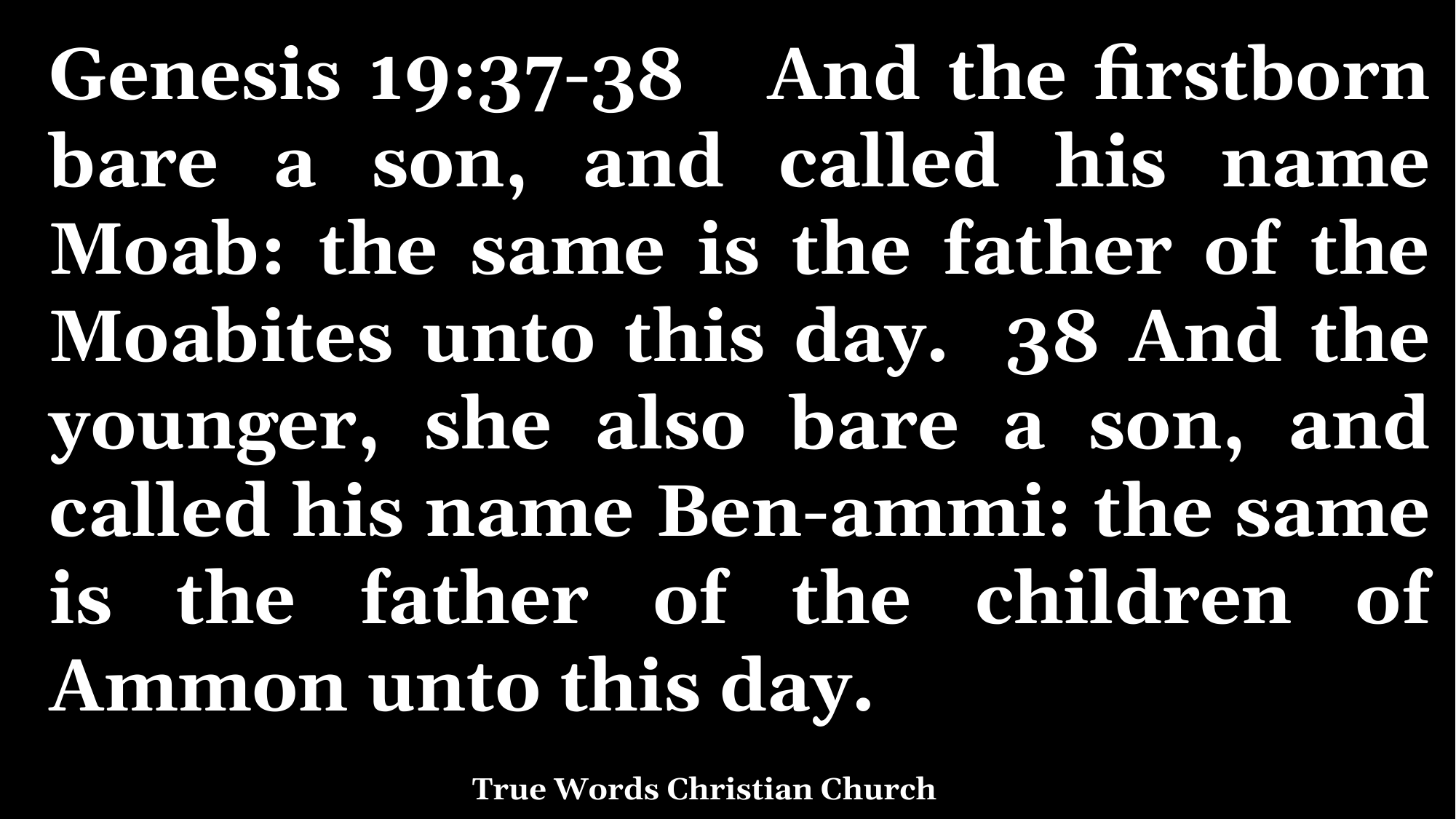

Genesis 19:37-38   And the firstborn bare a son, and called his name Moab: the same is the father of the Moabites unto this day.  38 And the younger, she also bare a son, and called his name Ben-ammi: the same is the father of the children of Ammon unto this day.
True Words Christian Church